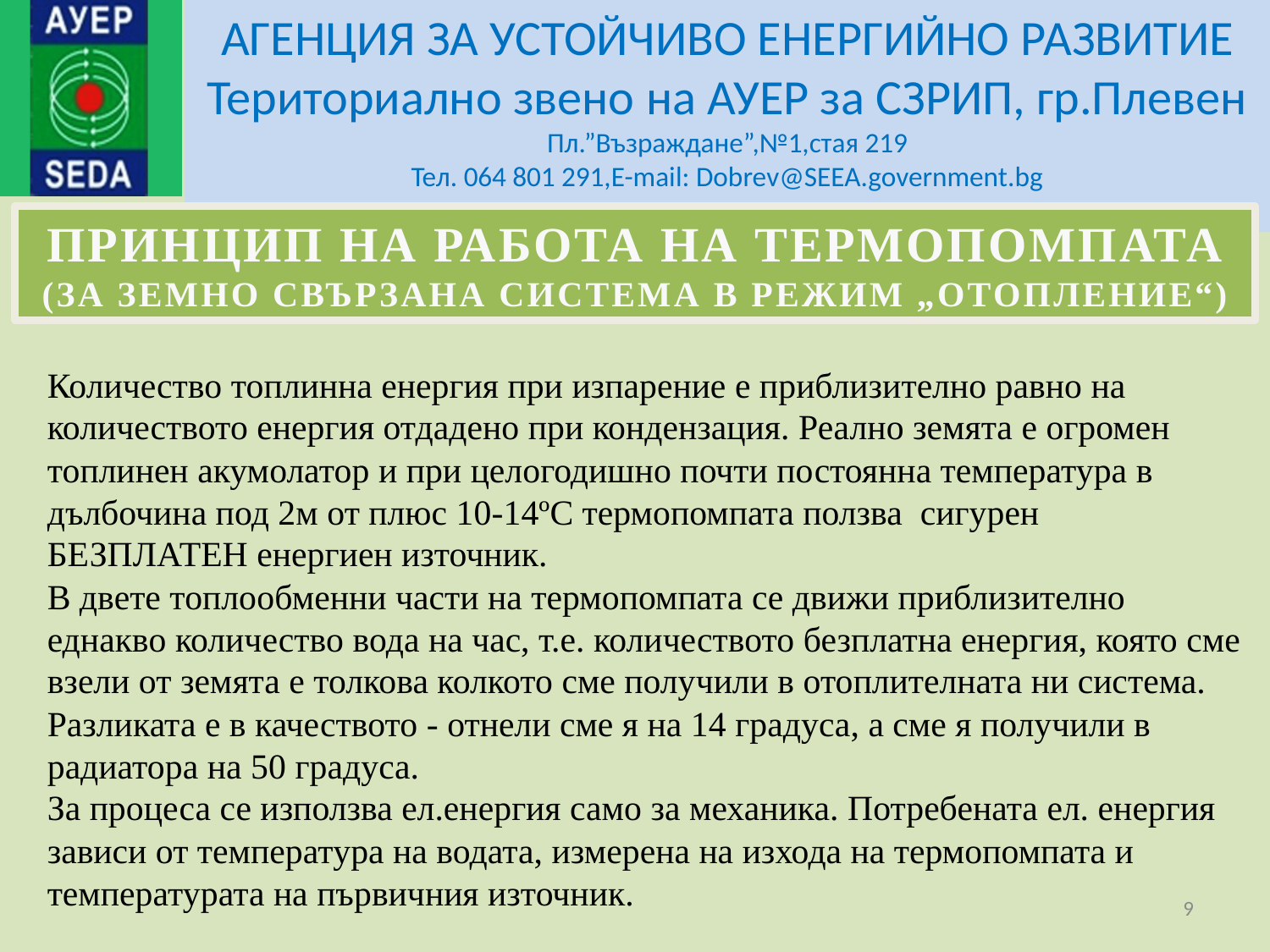

ПРИНЦИП НА РАБОТА НА ТЕРМОПОМПАТА
(ЗА ЗЕМНО СВЪРЗАНА СИСТЕМА В РЕЖИМ „ОТОПЛЕНИЕ“)
Количество топлинна енергия при изпарение е приблизително равно на количеството енергия отдадено при кондензация. Реално земята е огромен топлинен акумолатор и при целогодишно почти постоянна температура в дълбочина под 2м от плюс 10-14ºС термопомпата ползва  сигурен БЕЗПЛАТЕН енергиен източник.
В двете топлообменни части на термопомпата се движи приблизително еднакво количество вода на час, т.е. количеството безплатна енергия, която сме взели от земята е толкова колкото сме получили в отоплителната ни система. Разликата е в качеството - отнели сме я на 14 градуса, а сме я получили в радиатора на 50 градуса.
За процеса се използва ел.енергия само за механика. Потребената ел. енергия зависи от температура на водата, измерена на изхода на термопомпата и температурата на първичния източник.
9